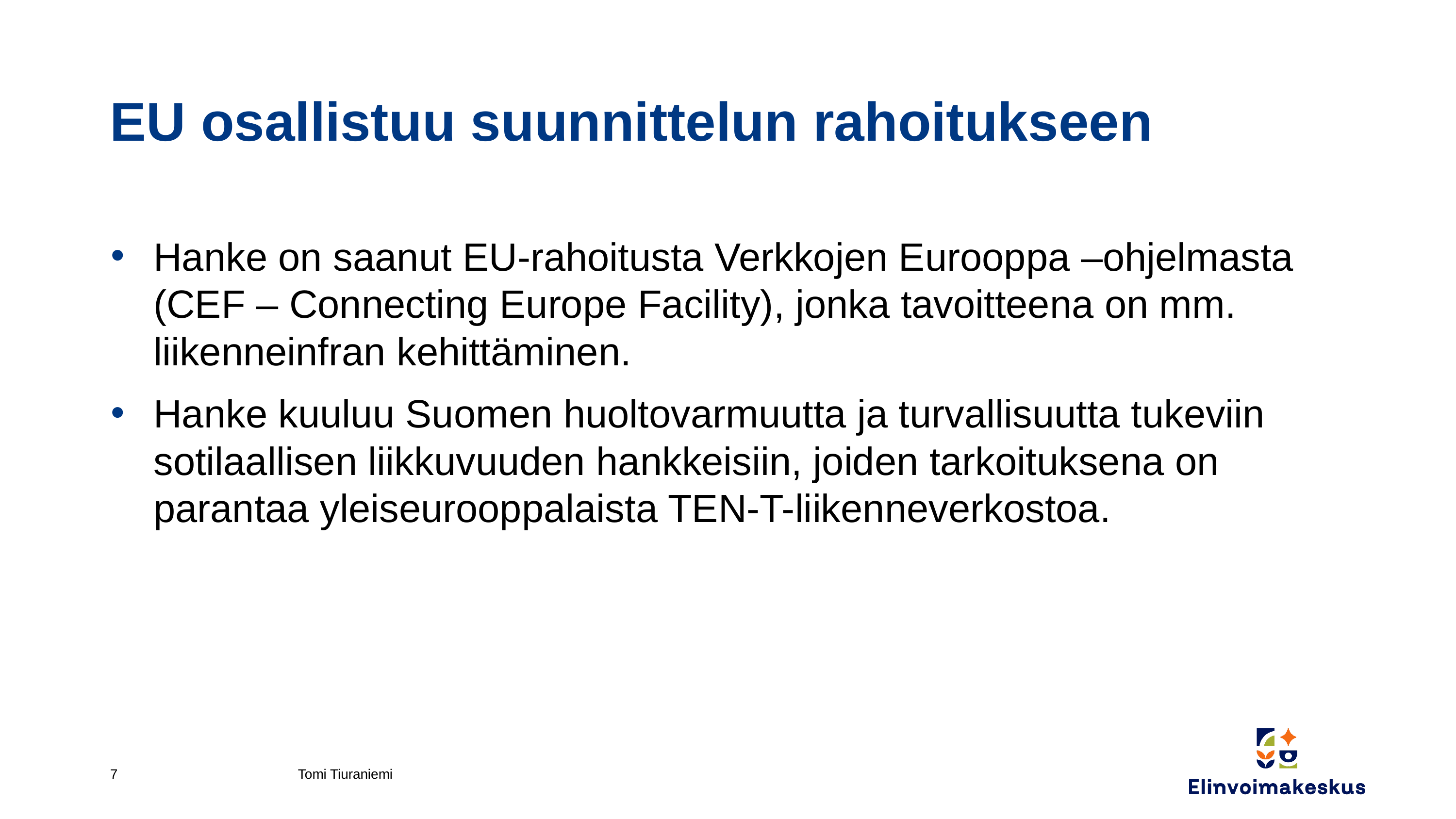

# EU osallistuu suunnittelun rahoitukseen
Hanke on saanut EU-rahoitusta Verkkojen Eurooppa –ohjelmasta (CEF – Connecting Europe Facility), jonka tavoitteena on mm. liikenneinfran kehittäminen.
Hanke kuuluu Suomen huoltovarmuutta ja turvallisuutta tukeviin sotilaallisen liikkuvuuden hankkeisiin, joiden tarkoituksena on parantaa yleiseurooppalaista TEN-T-liikenneverkostoa.

7
Tomi Tiuraniemi